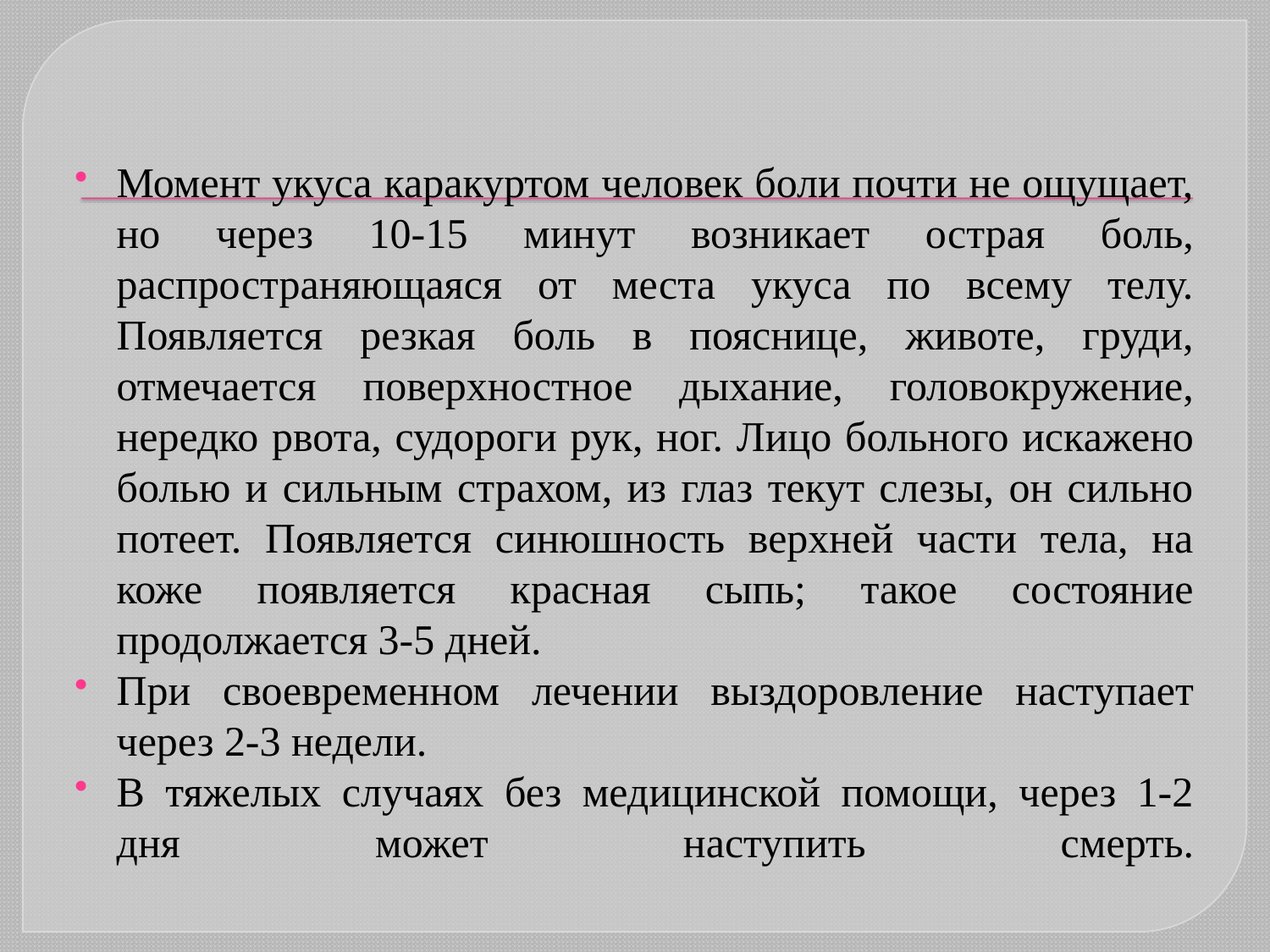

#
Момент укуса каракуртом человек боли почти не ощущает, но через 10-15 минут возникает острая боль, распространяющаяся от места укуса по всему телу. Появляется резкая боль в пояснице, животе, груди, отмечается поверхностное дыхание, головокружение, нередко рвота, судороги рук, ног. Лицо больного искажено болью и сильным страхом, из глаз текут слезы, он сильно потеет. Появляется синюшность верхней части тела, на коже появляется красная сыпь; такое состояние продолжается 3-5 дней.
При своевременном лечении выздоровление наступает через 2-3 недели.
В тяжелых случаях без медицинской помощи, через 1-2 дня может наступить смерть.